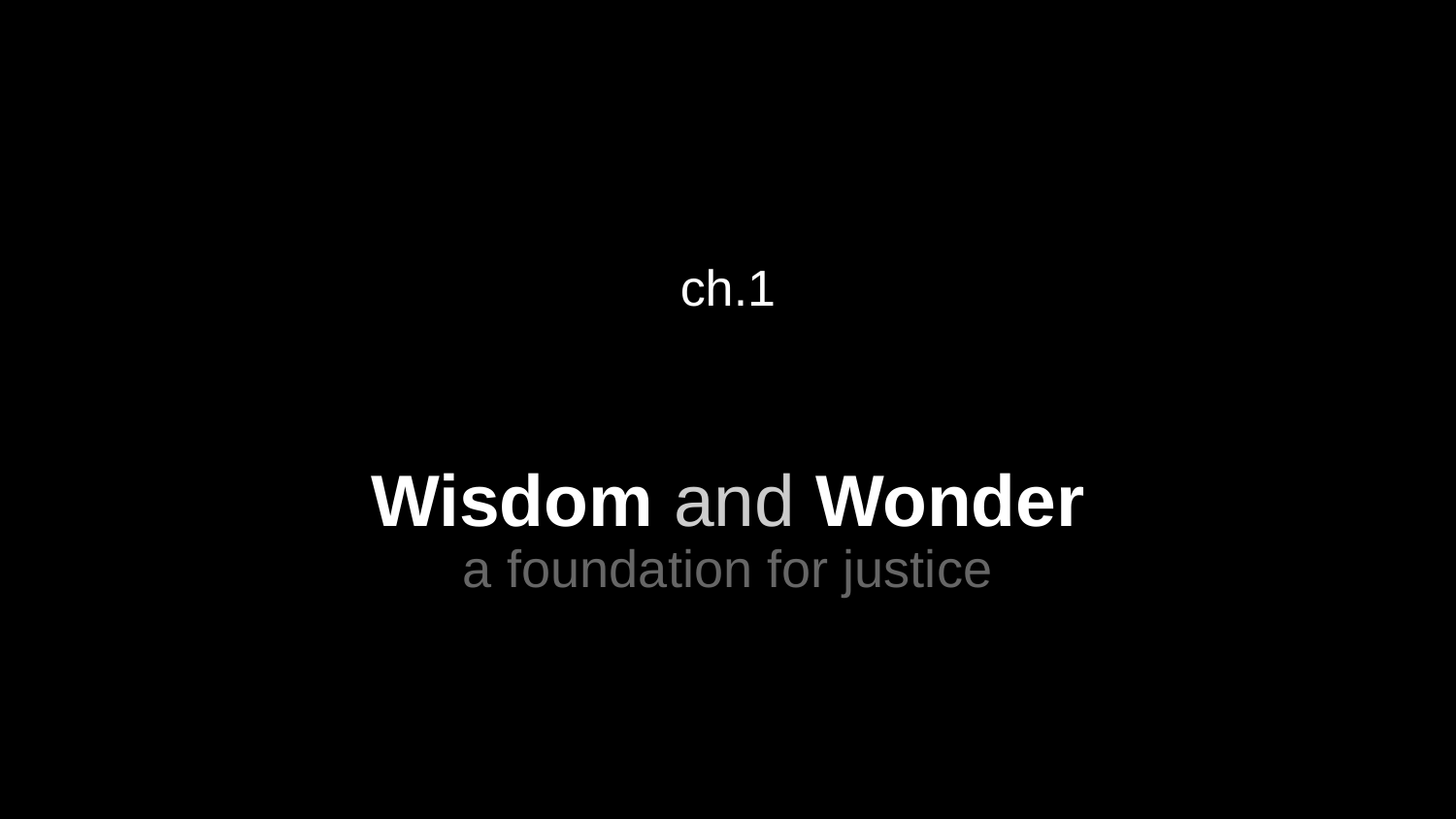

ch.1
Wisdom and Wonder
a foundation for justice